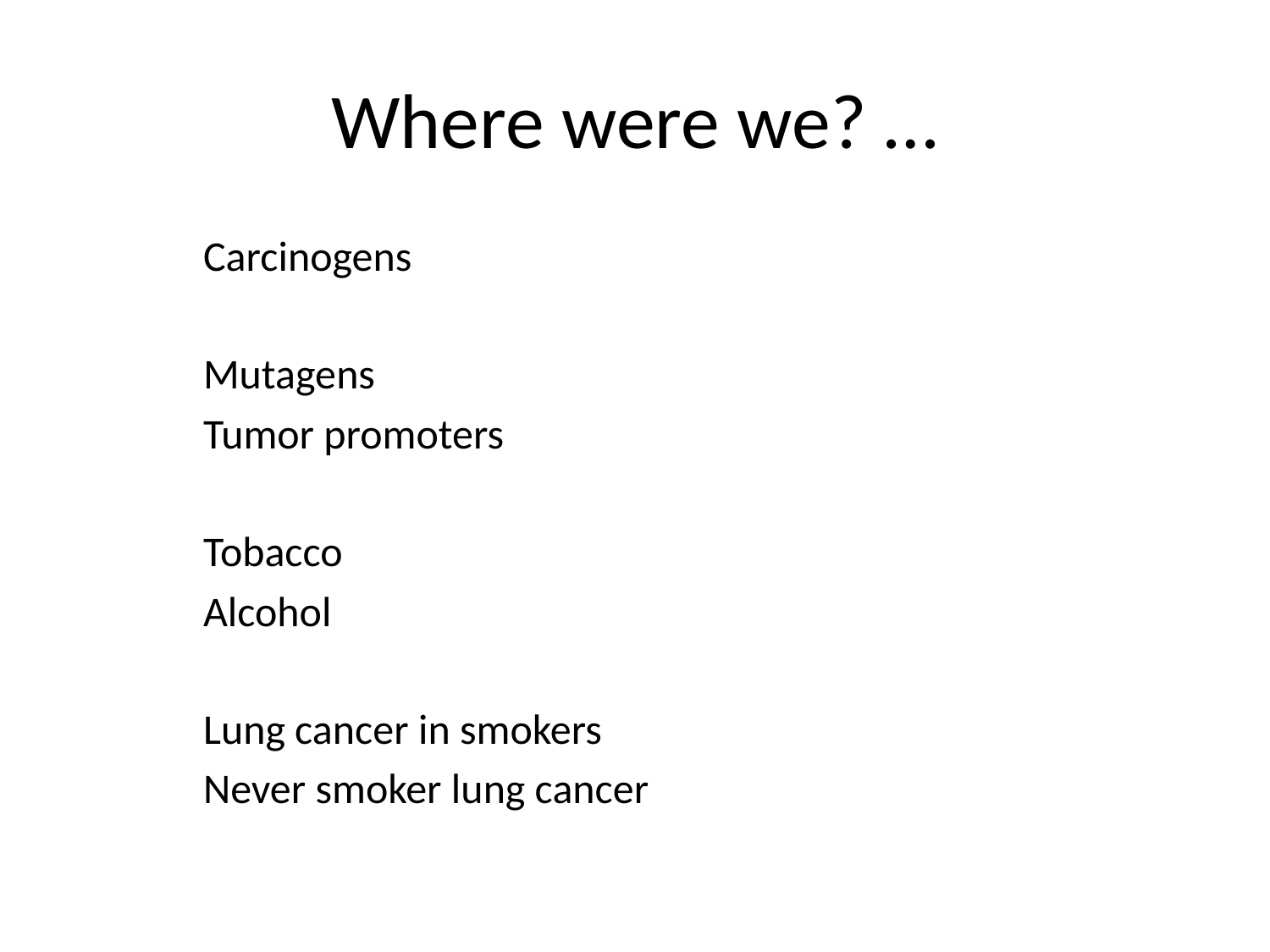

# Where were we? …
Carcinogens

Mutagens
Tumor promoters

Tobacco
Alcohol

Lung cancer in smokers
Never smoker lung cancer